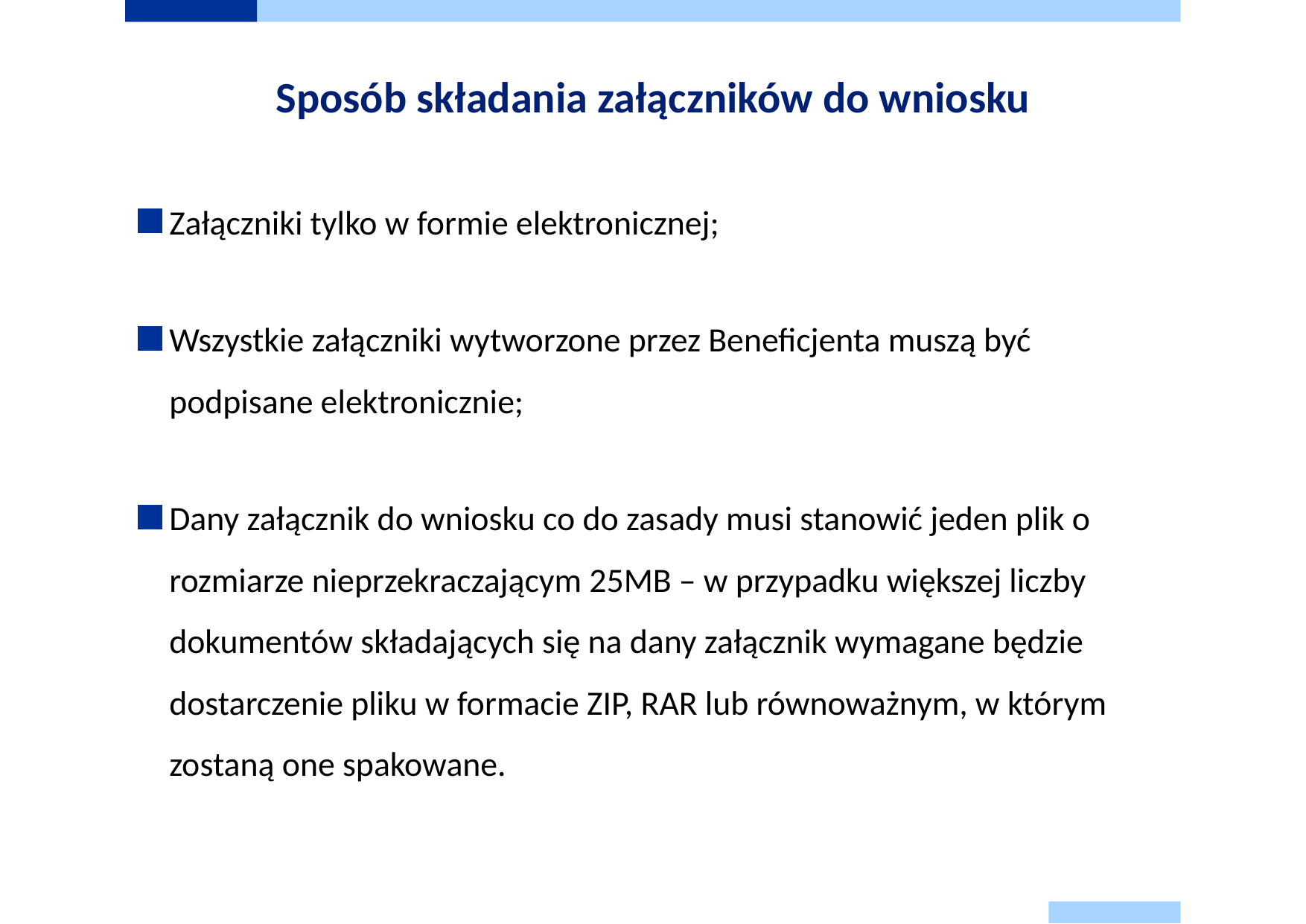

# Sposób składania załączników do wniosku
Załączniki tylko w formie elektronicznej;
Wszystkie załączniki wytworzone przez Beneficjenta muszą być podpisane elektronicznie;
Dany załącznik do wniosku co do zasady musi stanowić jeden plik o rozmiarze nieprzekraczającym 25MB – w przypadku większej liczby dokumentów składających się na dany załącznik wymagane będzie dostarczenie pliku w formacie ZIP, RAR lub równoważnym, w którym zostaną one spakowane.